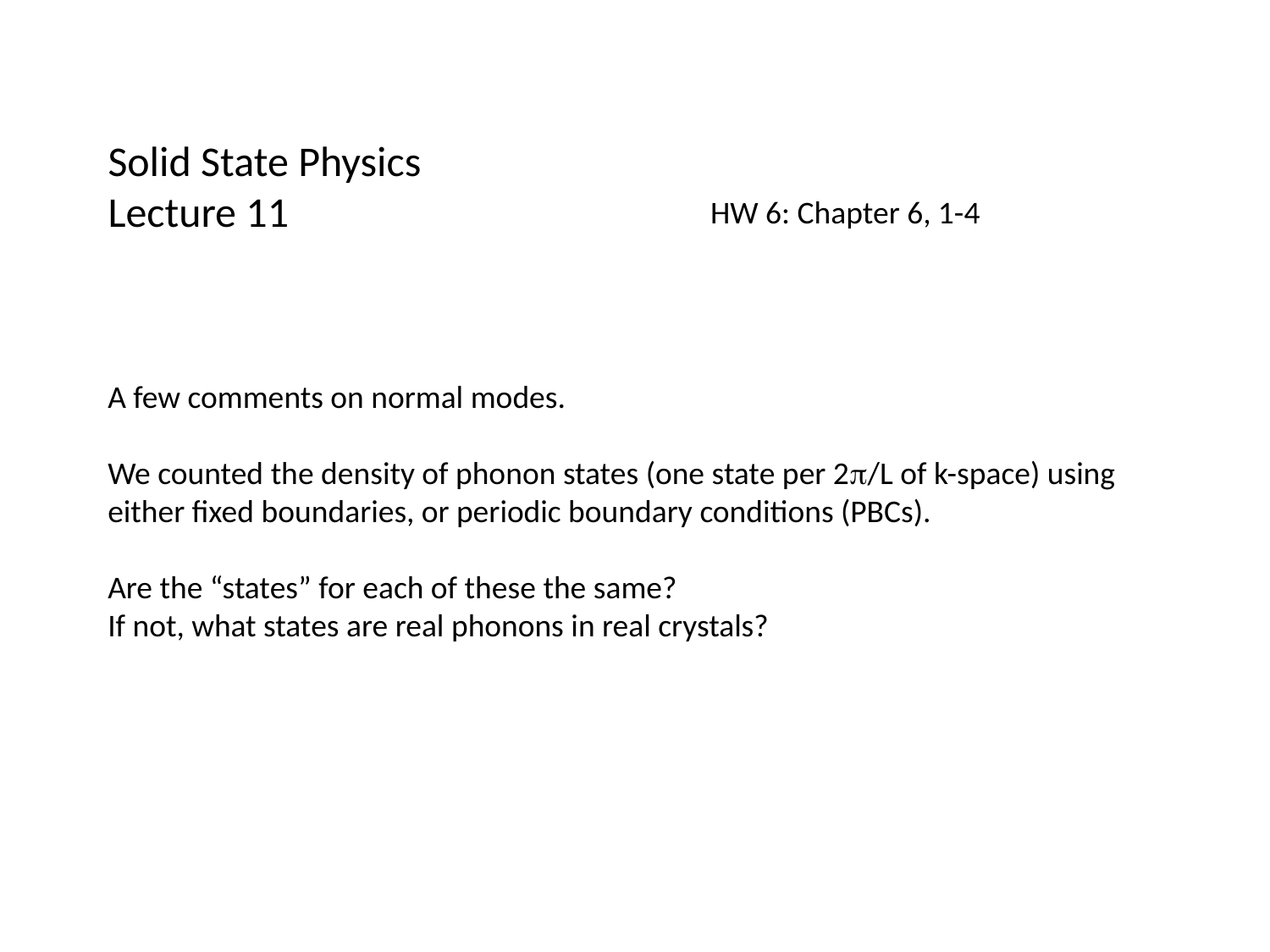

# Solid State Physics Lecture 11
HW 6: Chapter 6, 1-4
A few comments on normal modes.

We counted the density of phonon states (one state per 2π/L of k-space) using either fixed boundaries, or periodic boundary conditions (PBCs).

Are the “states” for each of these the same?
If not, what states are real phonons in real crystals?